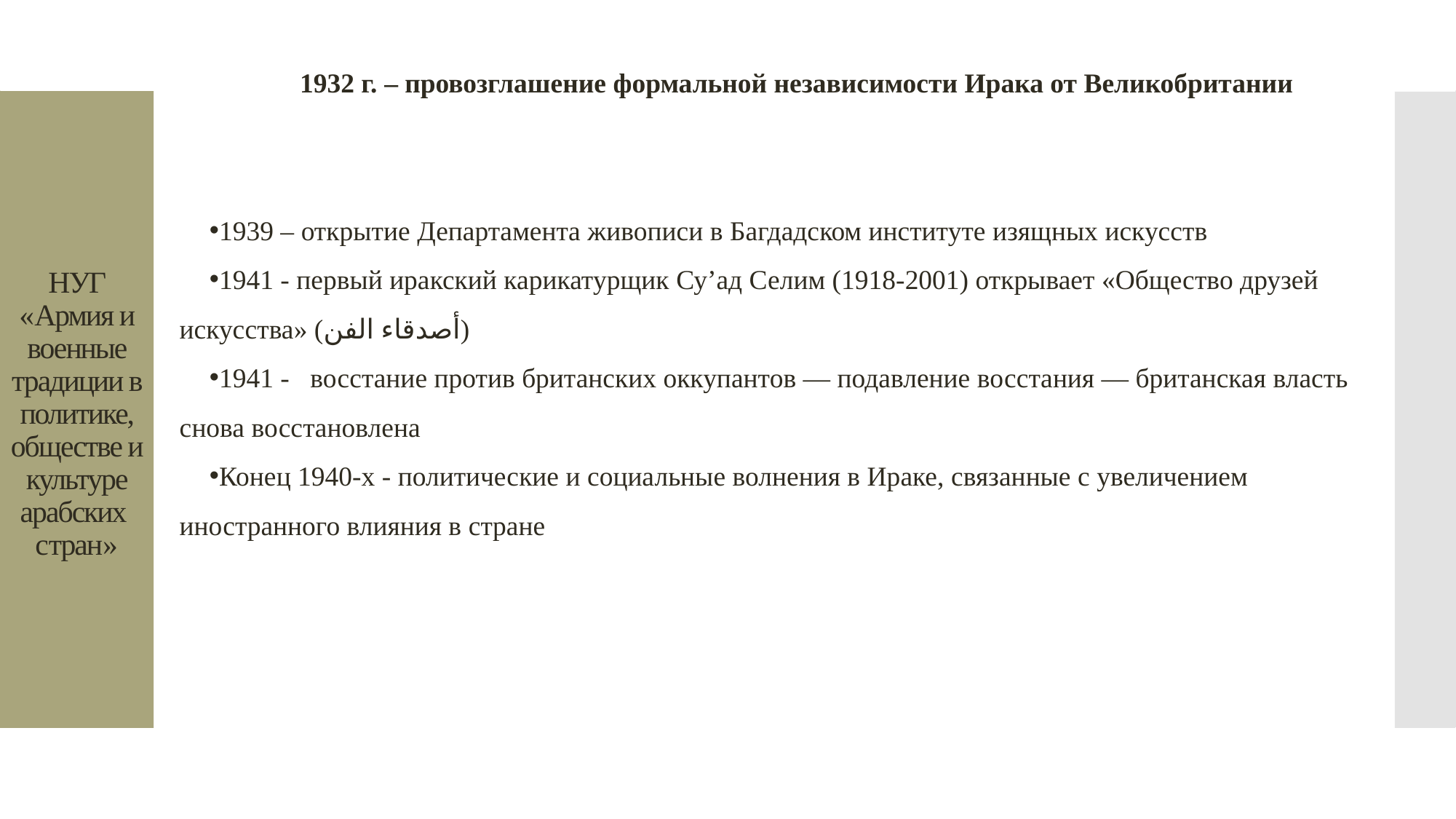

1932 г. – провозглашение формальной независимости Ирака от Великобритании

1939 – открытие Департамента живописи в Багдадском институте изящных искусств
1941 - первый иракский карикатурщик Су’ад Селим (1918-2001) открывает «Общество друзей искусства» (أصدقاء الفن)
1941 -   восстание против британских оккупантов — подавление восстания — британская власть снова восстановлена
Конец 1940-х - политические и социальные волнения в Ираке, связанные с увеличением иностранного влияния в стране

# НУГ «Армия и военные традиции в политике, обществе и культуре арабских  стран»